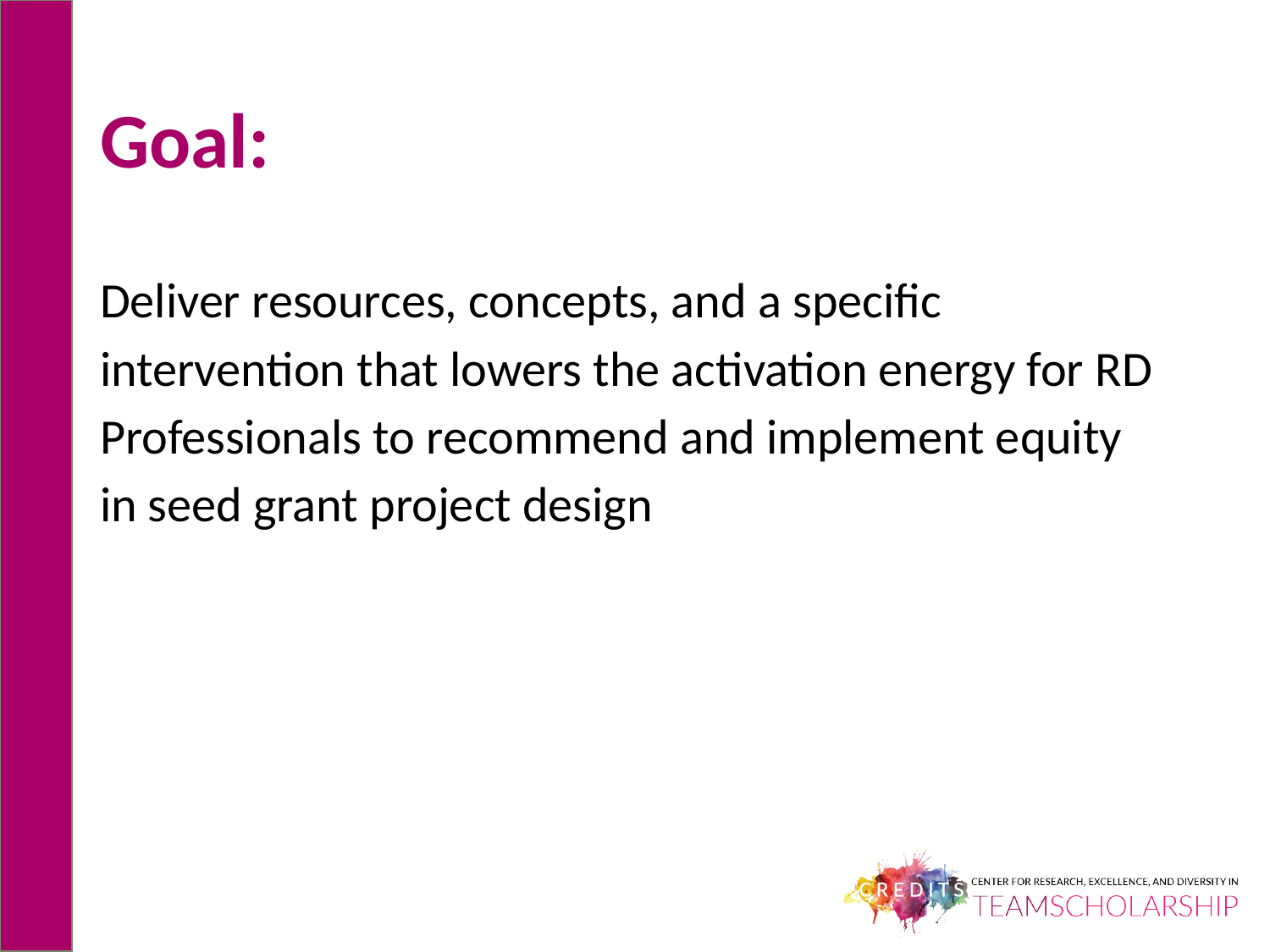

# Goal:
Deliver resources, concepts, and a specific intervention that lowers the activation energy for RD Professionals to recommend and implement equity in seed grant project design